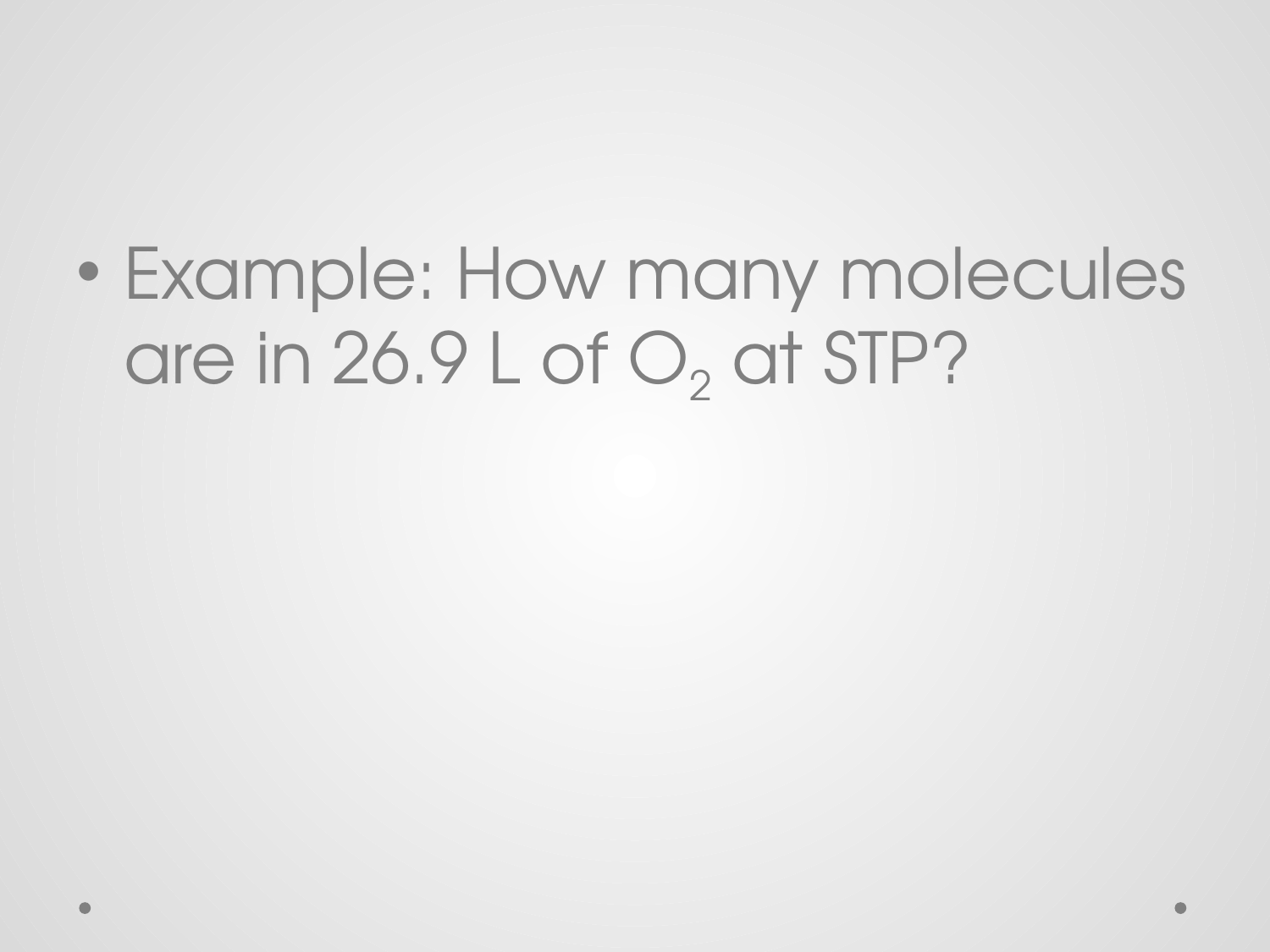

#
Example: How many molecules are in 26.9 L of O2 at STP?